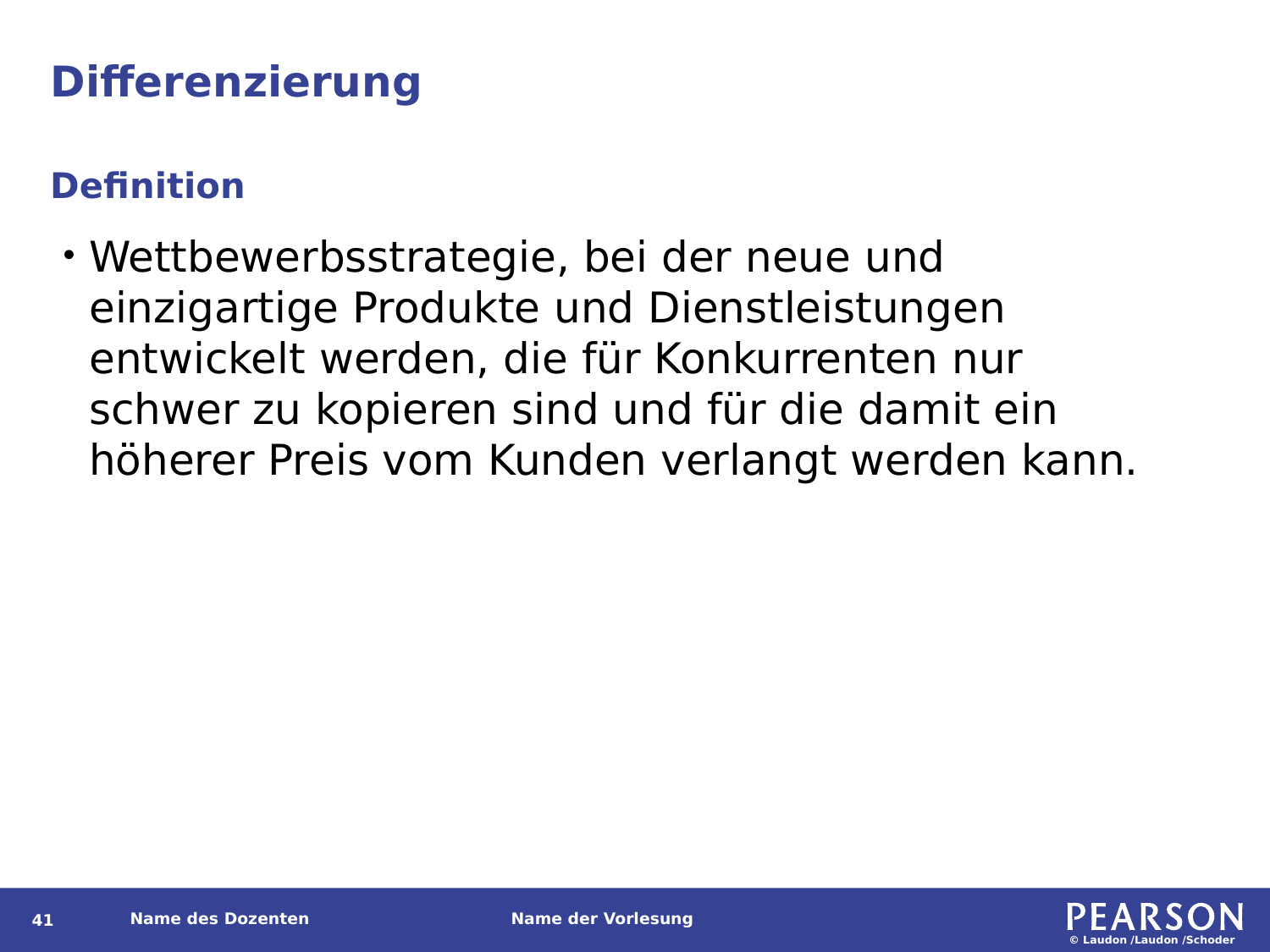

# Differenzierung
Definition
Wettbewerbsstrategie, bei der neue und einzigartige Produkte und Dienstleistungen entwickelt werden, die für Konkurrenten nur schwer zu kopieren sind und für die damit ein höherer Preis vom Kunden verlangt werden kann.
41